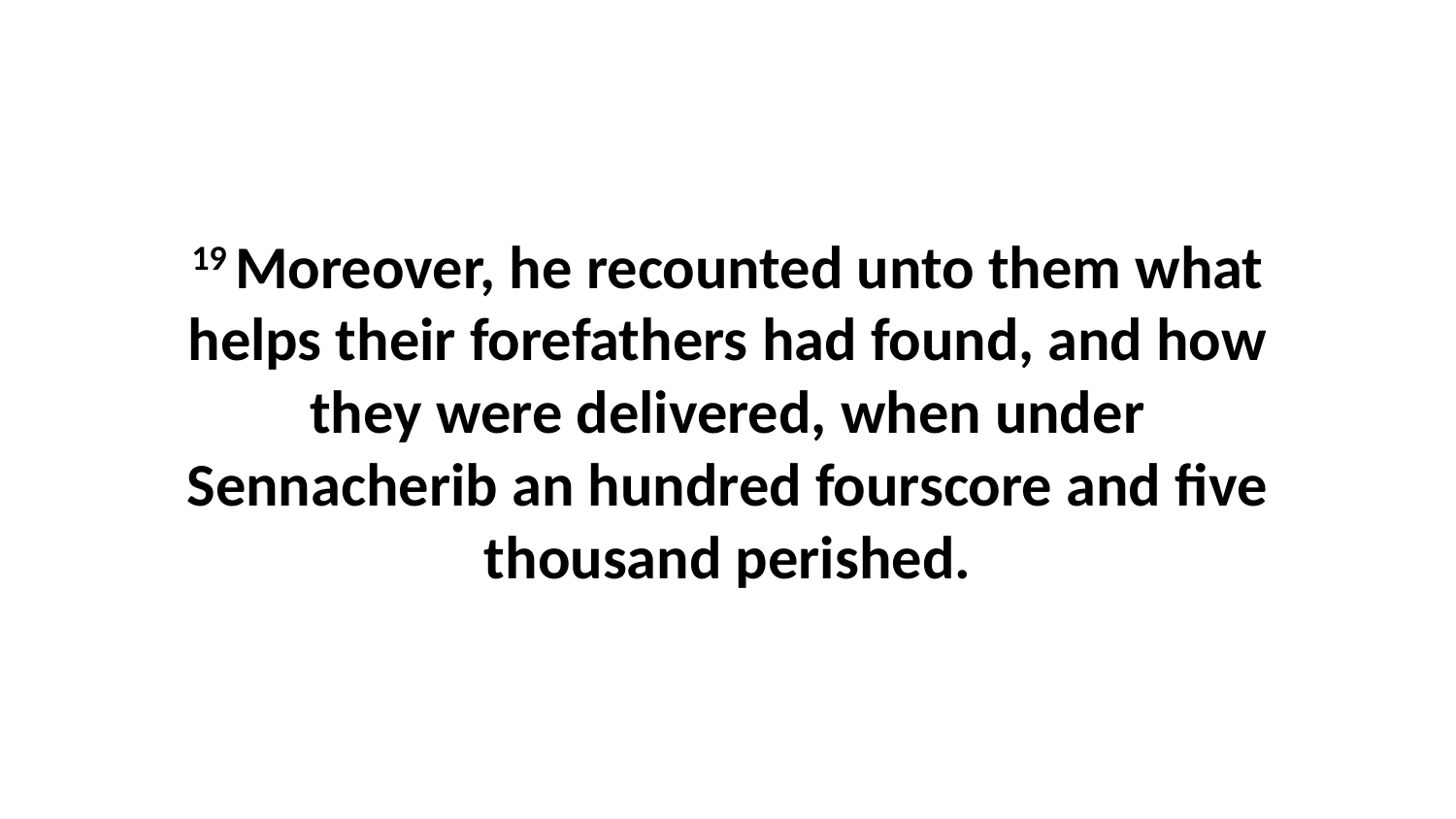

19 Moreover, he recounted unto them what helps their forefathers had found, and how they were delivered, when under Sennacherib an hundred fourscore and five thousand perished.